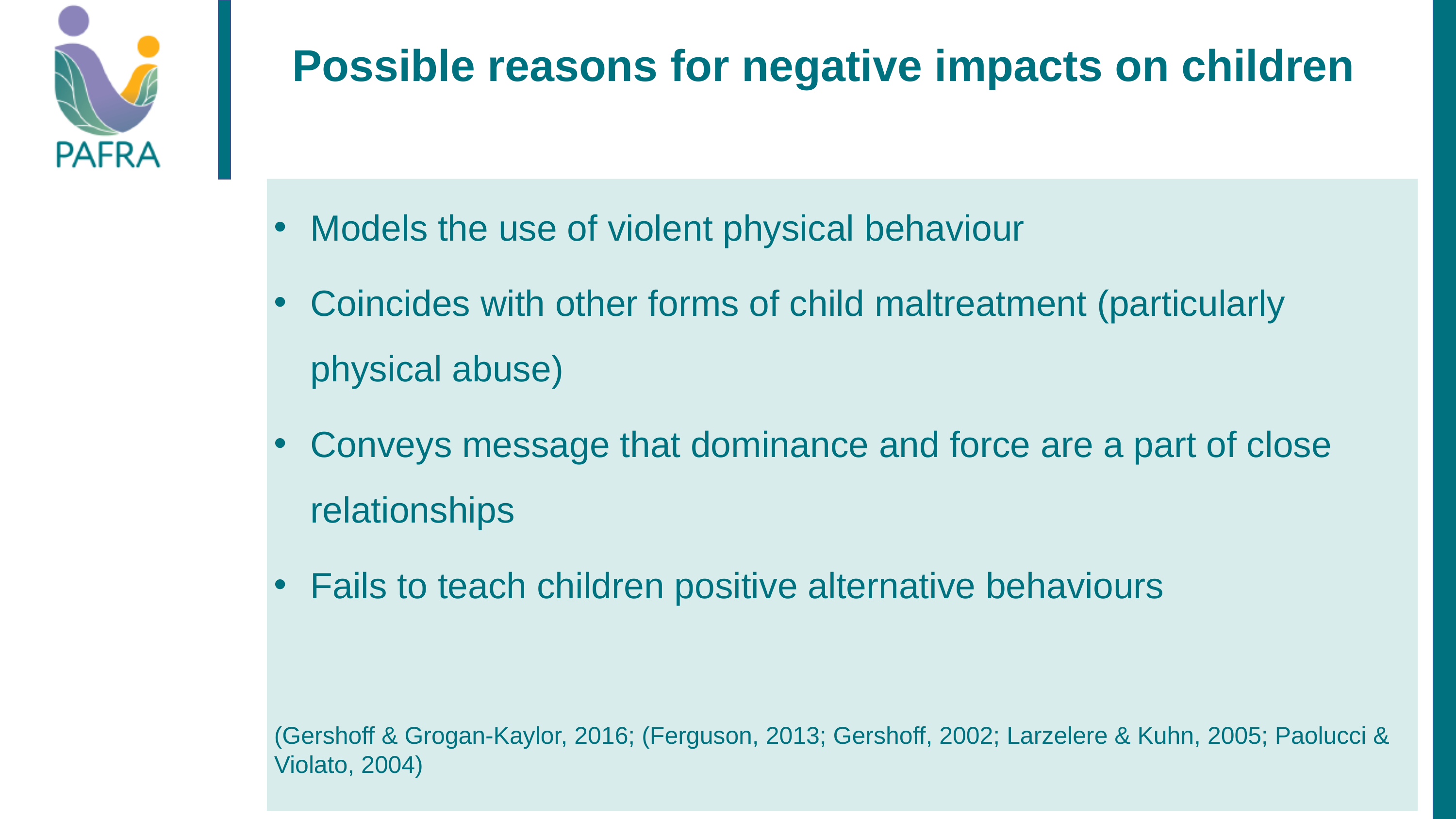

Possible reasons for negative impacts on children

Models the use of violent physical behaviour
Coincides with other forms of child maltreatment (particularly physical abuse)
Conveys message that dominance and force are a part of close relationships
Fails to teach children positive alternative behaviours

(Gershoff & Grogan-Kaylor, 2016; (Ferguson, 2013; Gershoff, 2002; Larzelere & Kuhn, 2005; Paolucci & Violato, 2004)